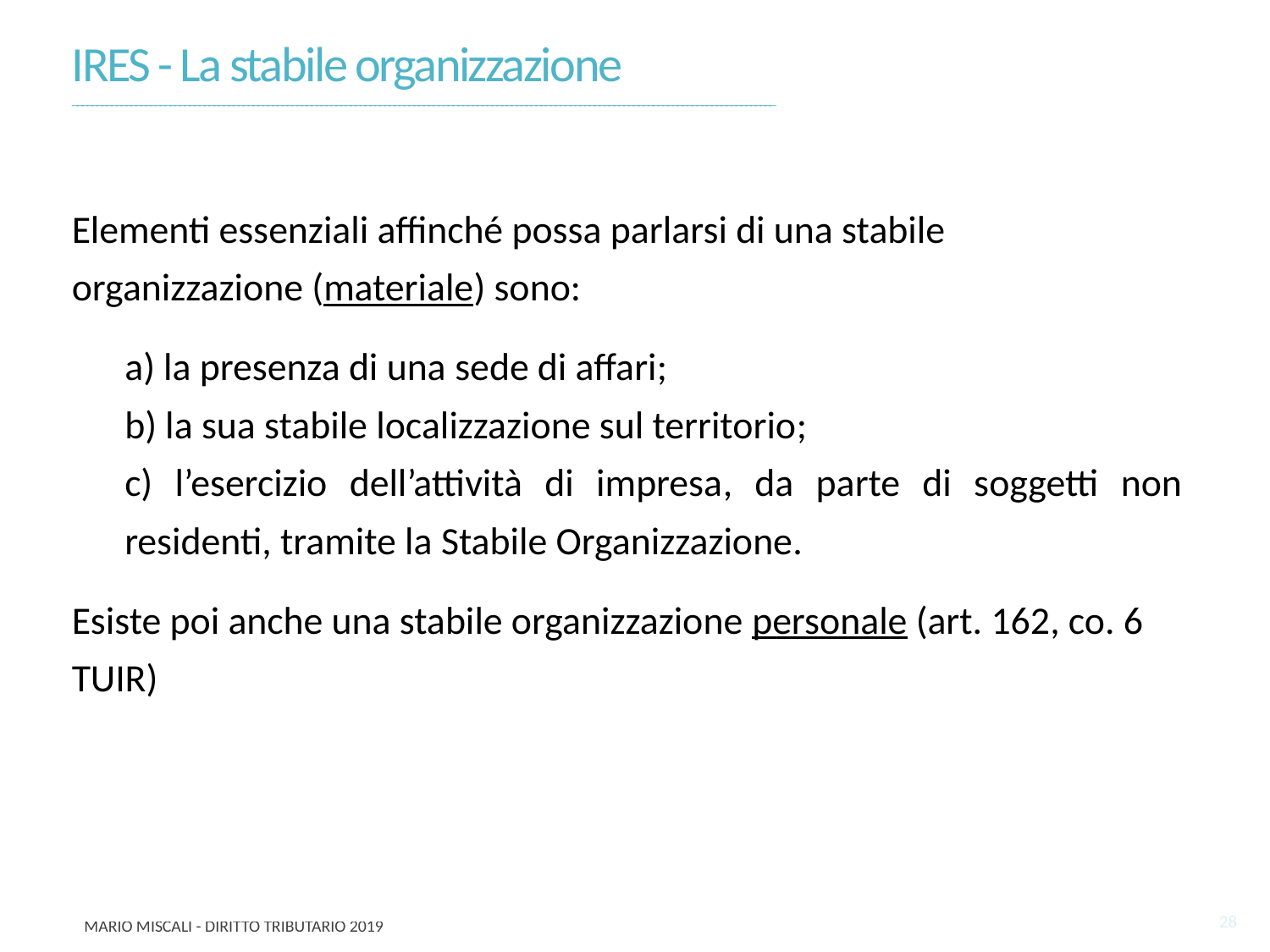

IRES - La stabile organizzazione
________________________________________________________________________________________________________________________________________________
Elementi essenziali affinché possa parlarsi di una stabile organizzazione (materiale) sono:
a) la presenza di una sede di affari;
b) la sua stabile localizzazione sul territorio;
c) l’esercizio dell’attività di impresa, da parte di soggetti non residenti, tramite la Stabile Organizzazione.
Esiste poi anche una stabile organizzazione personale (art. 162, co. 6 TUIR)
28
Mario Miscali - Diritto Tributario 2019